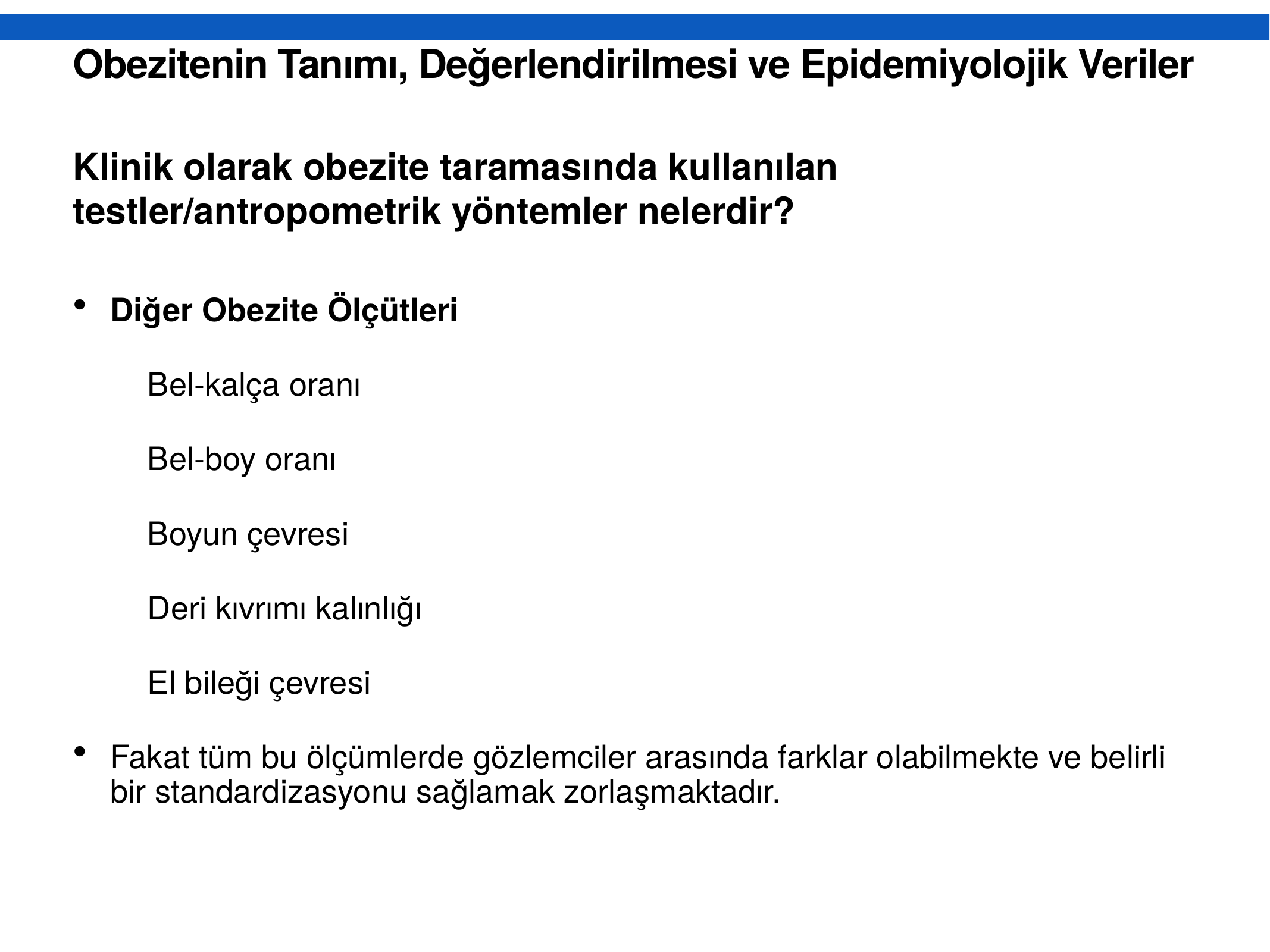

# Obezitenin Tanımı, Değerlendirilmesi ve Epidemiyolojik Veriler
Klinik olarak obezite taramasında kullanılan testler/antropometrik yöntemler nelerdir?
Diğer Obezite Ölçütleri
Bel-kalça oranı
Bel-boy oranı
Boyun çevresi
Deri kıvrımı kalınlığı
El bileği çevresi
Fakat tüm bu ölçümlerde gözlemciler arasında farklar olabilmekte ve belirli bir standardizasyonu sağlamak zorlaşmaktadır.